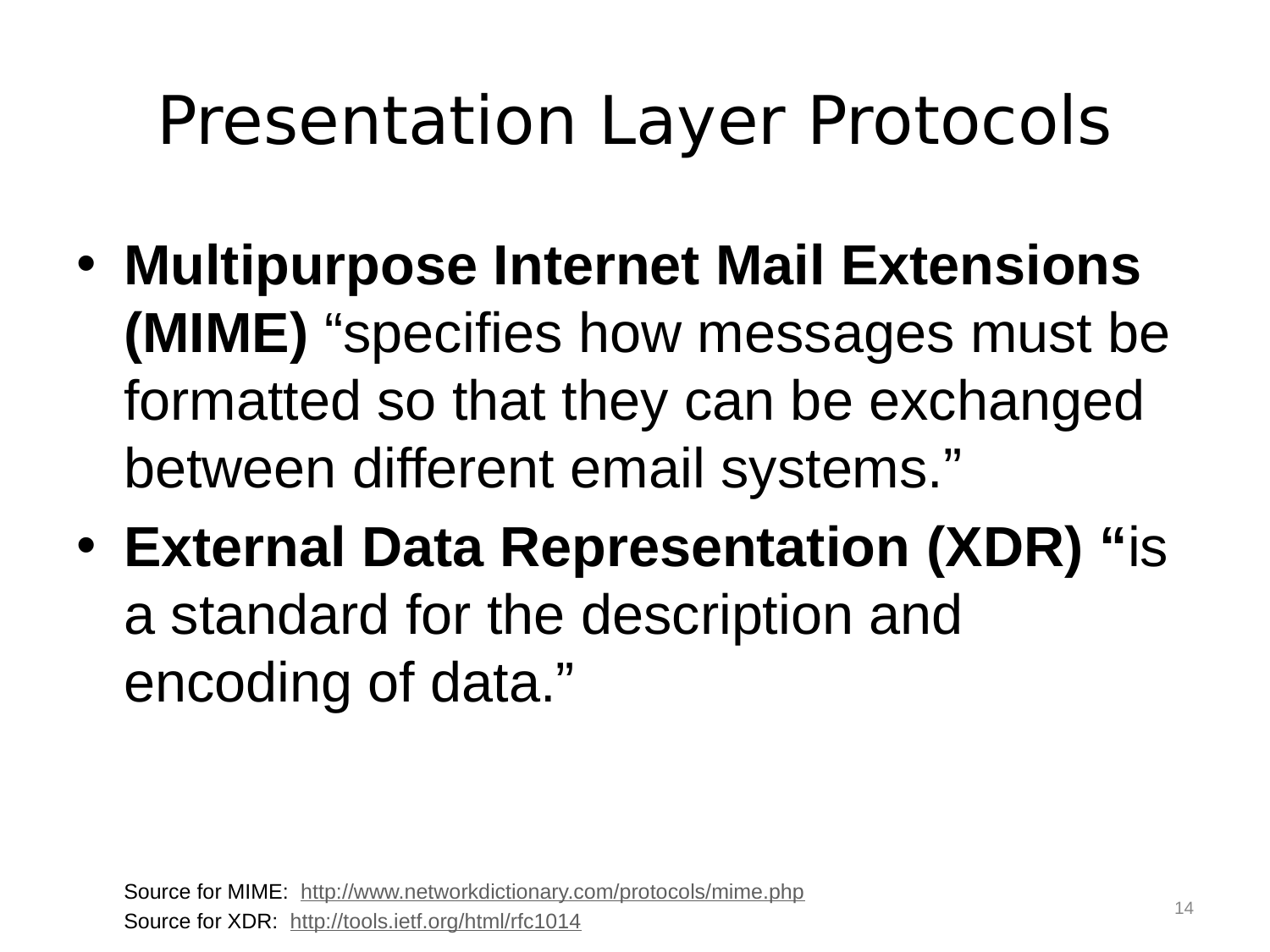

# Presentation Layer Protocols
Multipurpose Internet Mail Extensions (MIME) “specifies how messages must be formatted so that they can be exchanged between different email systems.”
External Data Representation (XDR) “is a standard for the description and encoding of data.”
14
Source for MIME:  http://www.networkdictionary.com/protocols/mime.php
Source for XDR:  http://tools.ietf.org/html/rfc1014